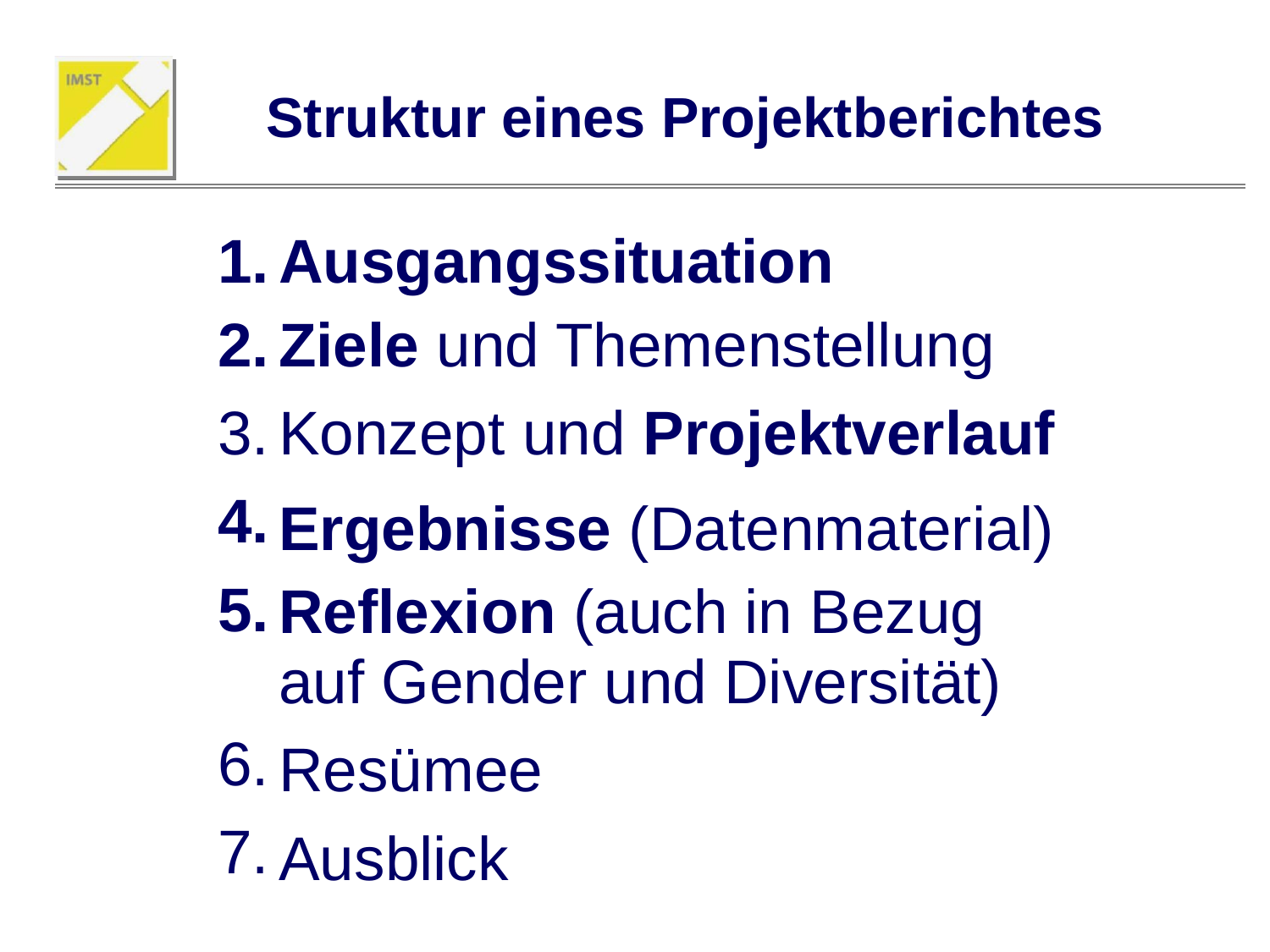

Struktur eines Projektberichtes

1.
2.
3.
4.
5.

6.
7.
Ausgangssituation
Ziele und Themenstellung
Konzept und Projektverlauf
Ergebnisse
Reflexion (auch in Bezug auf Gender und Diversität)
Resümee
Ausblick
(Datenmaterial)